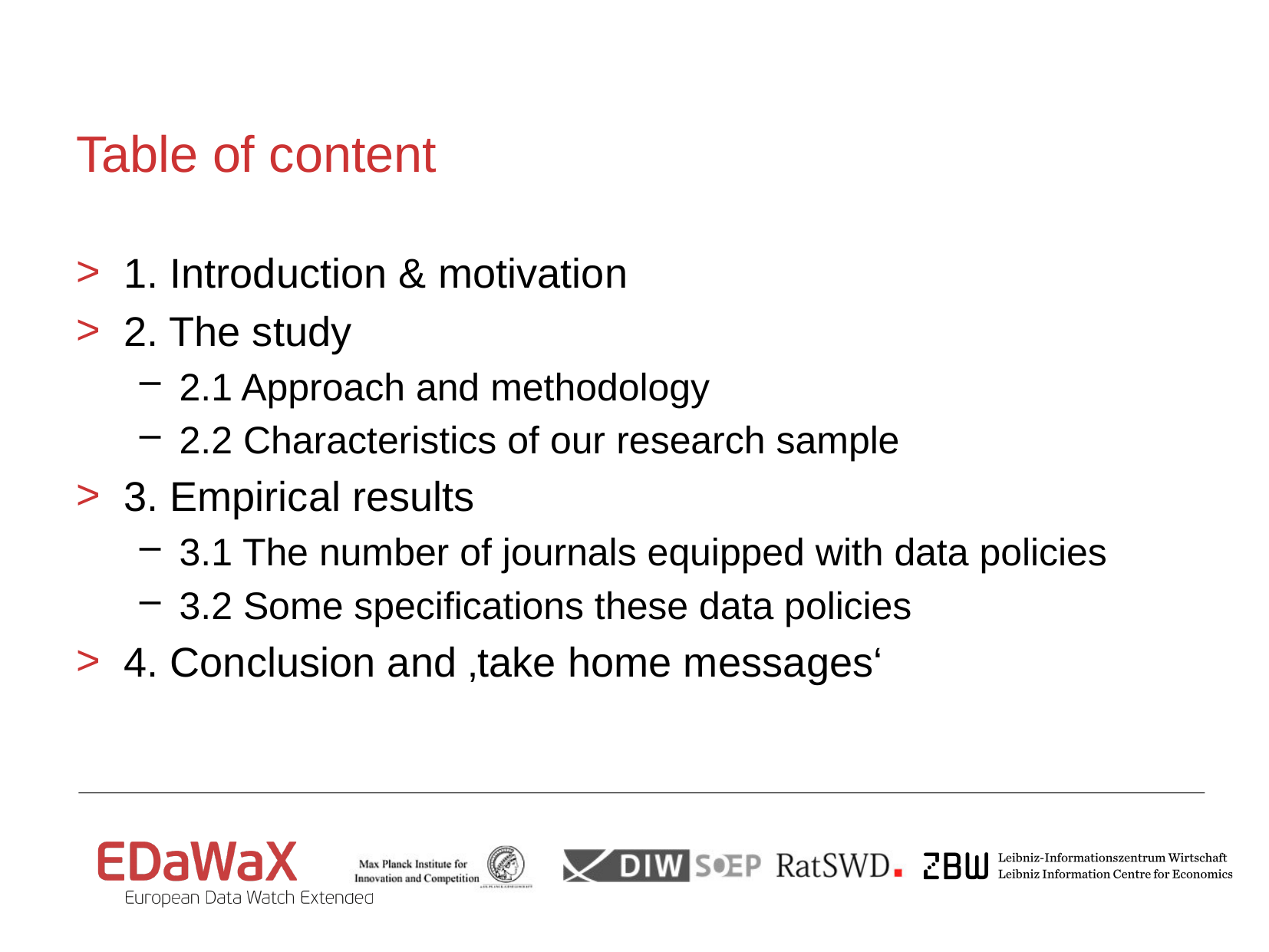

# Table of content
1. Introduction & motivation
2. The study
2.1 Approach and methodology
2.2 Characteristics of our research sample
3. Empirical results
3.1 The number of journals equipped with data policies
3.2 Some specifications these data policies
4. Conclusion and ‚take home messages‘